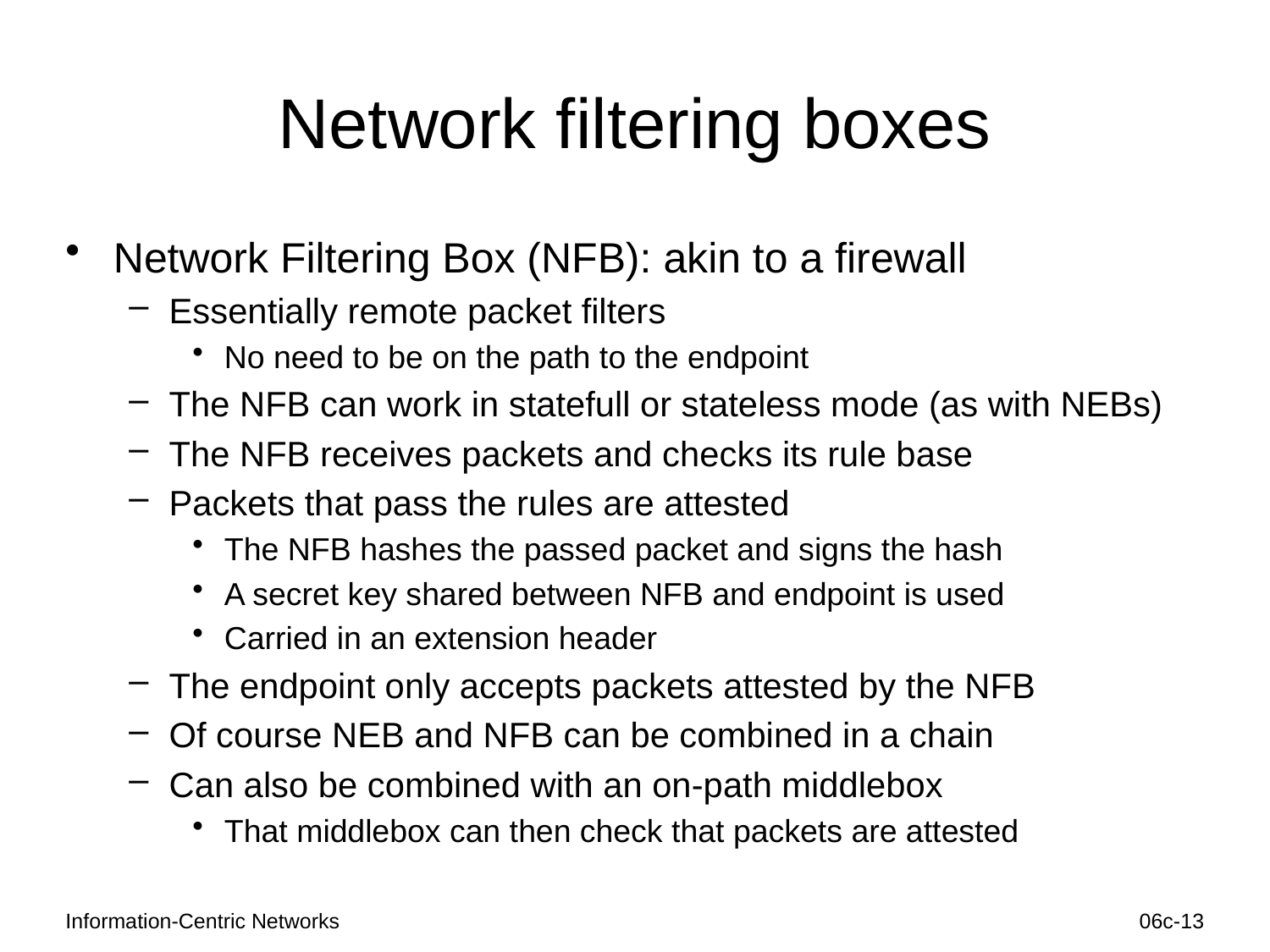

# Network filtering boxes
Network Filtering Box (NFB): akin to a firewall
Essentially remote packet filters
No need to be on the path to the endpoint
The NFB can work in statefull or stateless mode (as with NEBs)
The NFB receives packets and checks its rule base
Packets that pass the rules are attested
The NFB hashes the passed packet and signs the hash
A secret key shared between NFB and endpoint is used
Carried in an extension header
The endpoint only accepts packets attested by the NFB
Of course NEB and NFB can be combined in a chain
Can also be combined with an on-path middlebox
That middlebox can then check that packets are attested
Information-Centric Networks
06c-13